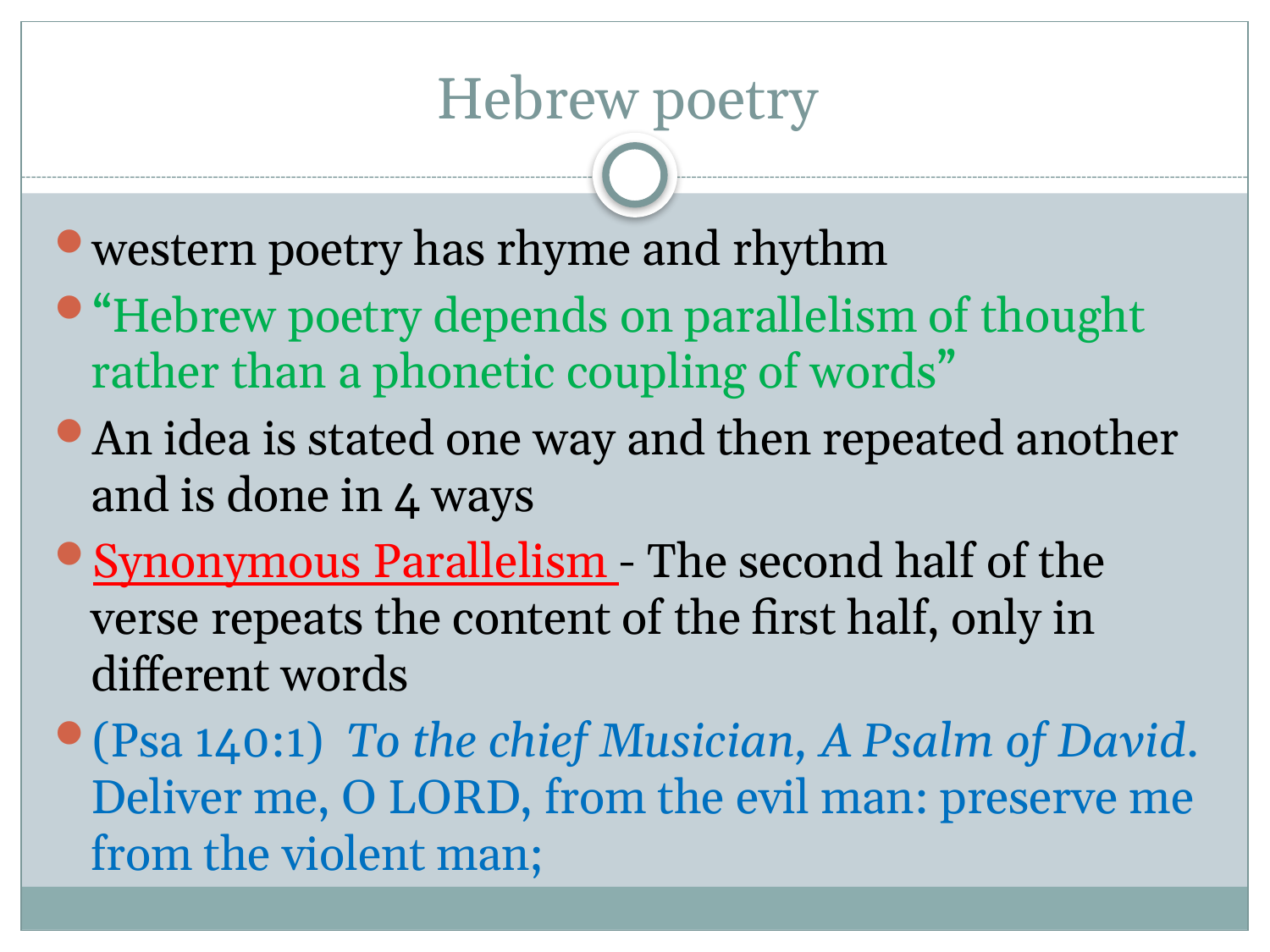

# Hebrew poetry
western poetry has rhyme and rhythm
“Hebrew poetry depends on parallelism of thought rather than a phonetic coupling of words”
An idea is stated one way and then repeated another and is done in 4 ways
Synonymous Parallelism - The second half of the verse repeats the content of the first half, only in different words
(Psa 140:1)  To the chief Musician, A Psalm of David. Deliver me, O LORD, from the evil man: preserve me from the violent man;